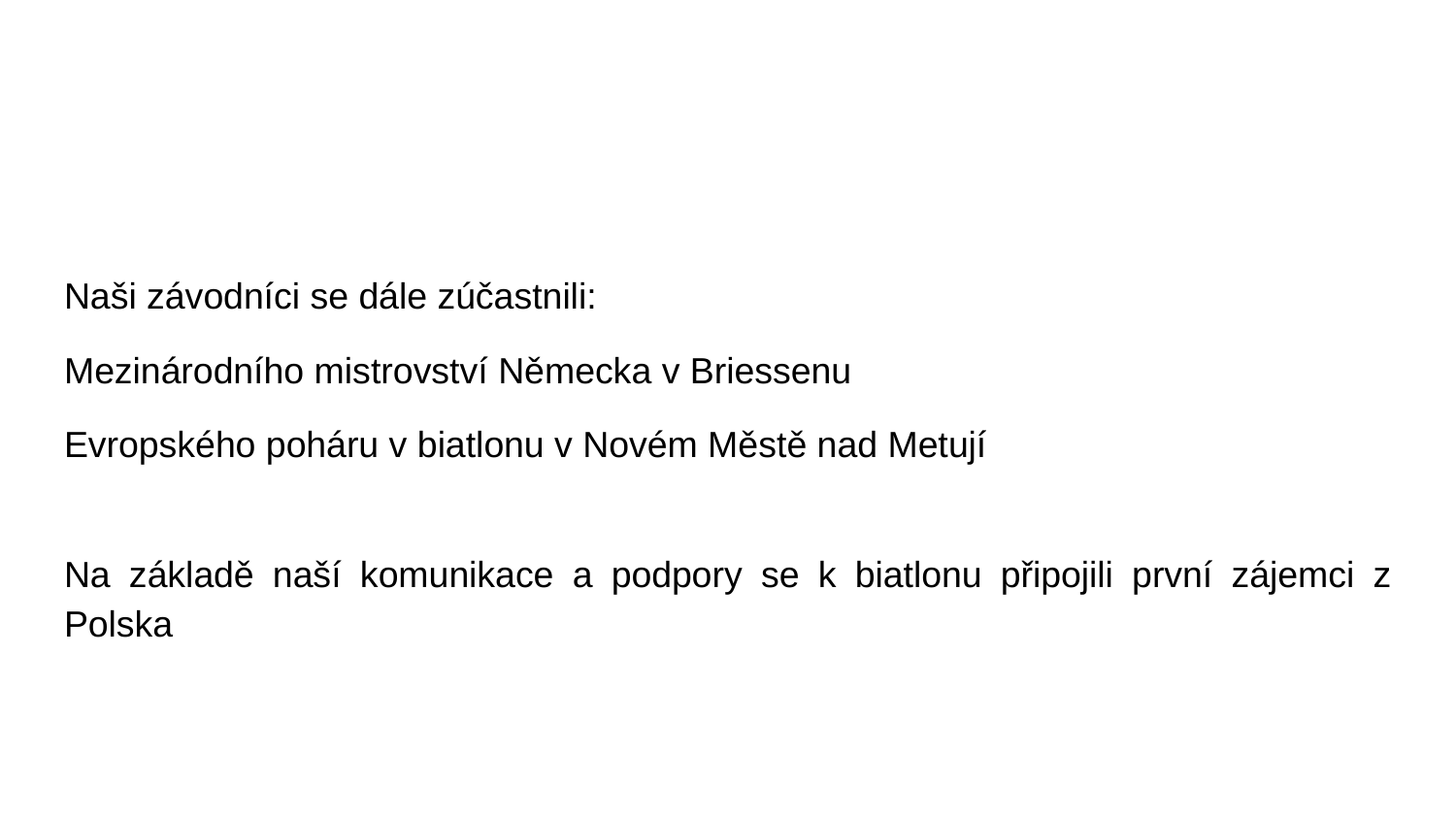

Naši závodníci se dále zúčastnili:
Mezinárodního mistrovství Německa v Briessenu
Evropského poháru v biatlonu v Novém Městě nad Metují

Na základě naší komunikace a podpory se k biatlonu připojili první zájemci z Polska